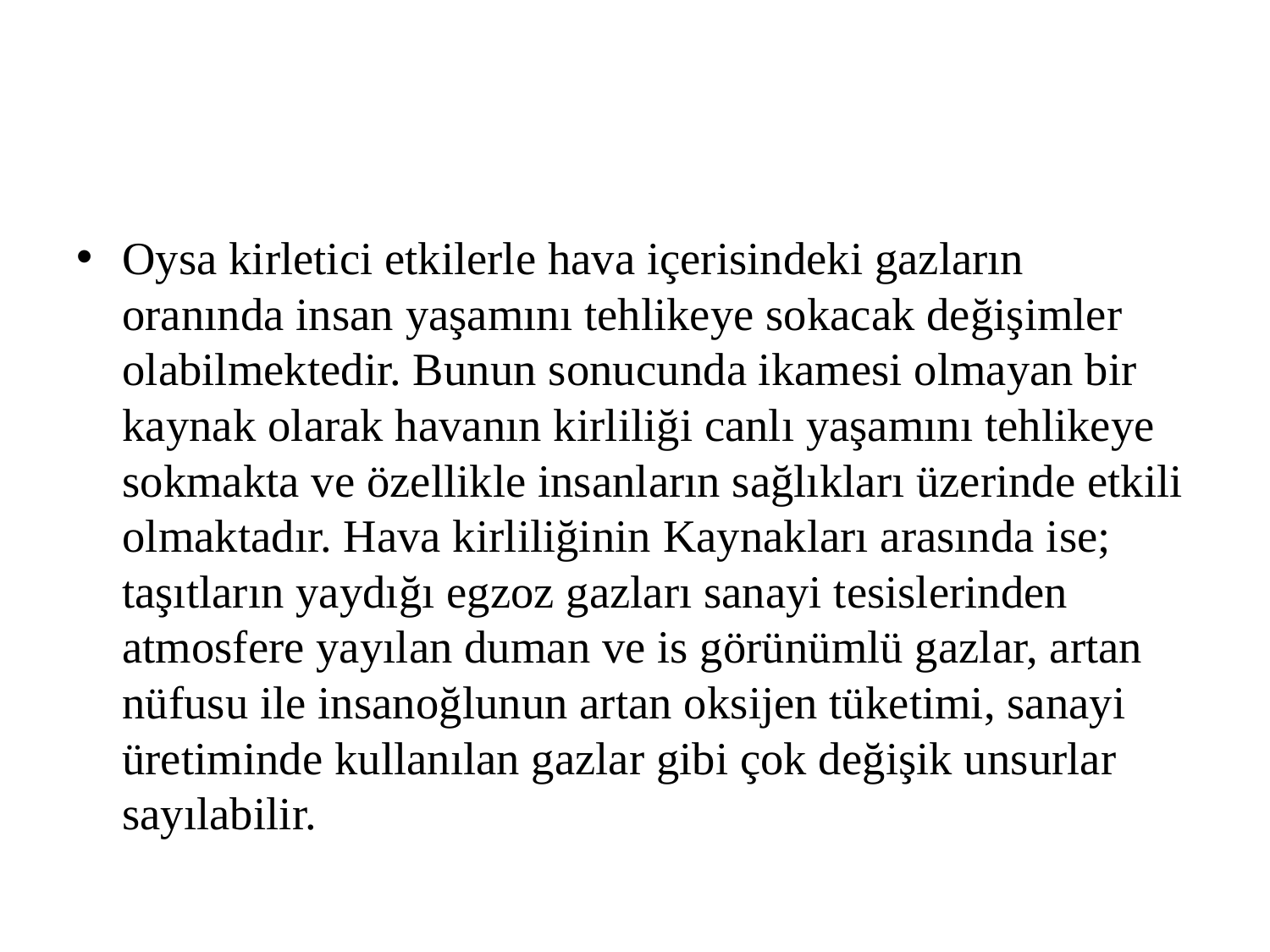

#
Oysa kirletici etkilerle hava içerisindeki gazların oranında insan yaşamını tehlikeye sokacak değişimler olabilmektedir. Bunun sonucunda ikamesi olmayan bir kaynak olarak havanın kirliliği canlı yaşamını tehlikeye sokmakta ve özellikle insanların sağlıkları üzerinde etkili olmaktadır. Hava kirliliğinin Kaynakları arasında ise; taşıtların yaydığı egzoz gazları sanayi tesislerinden atmosfere yayılan duman ve is görünümlü gazlar, artan nüfusu ile insanoğlunun artan oksijen tüketimi, sanayi üretiminde kullanılan gazlar gibi çok değişik unsurlar sayılabilir.